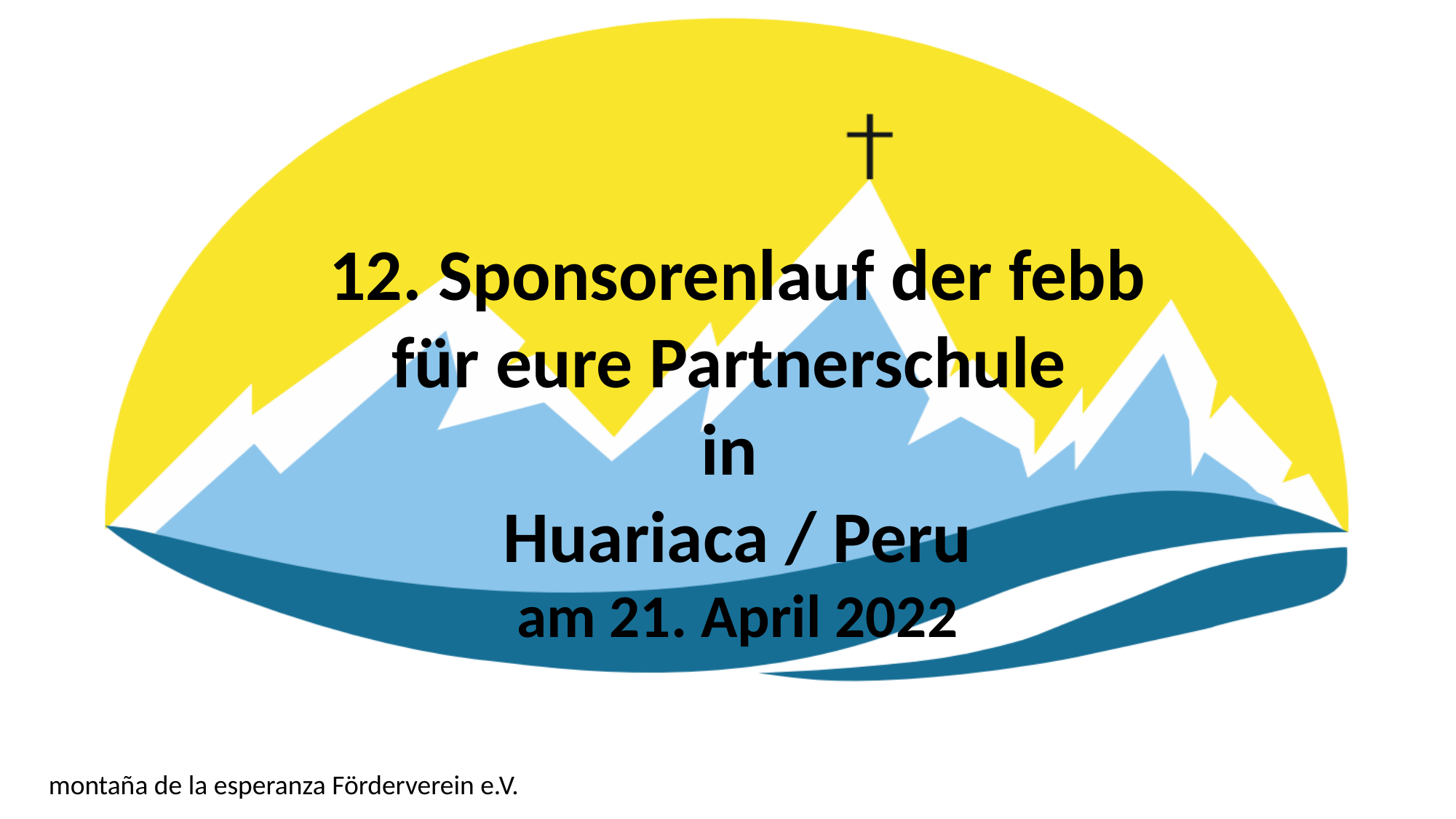

12. Sponsorenlauf der febb
für eure Partnerschule
in
Huariaca / Peru
am 21. April 2022
montaña de la esperanza Förderverein e.V.